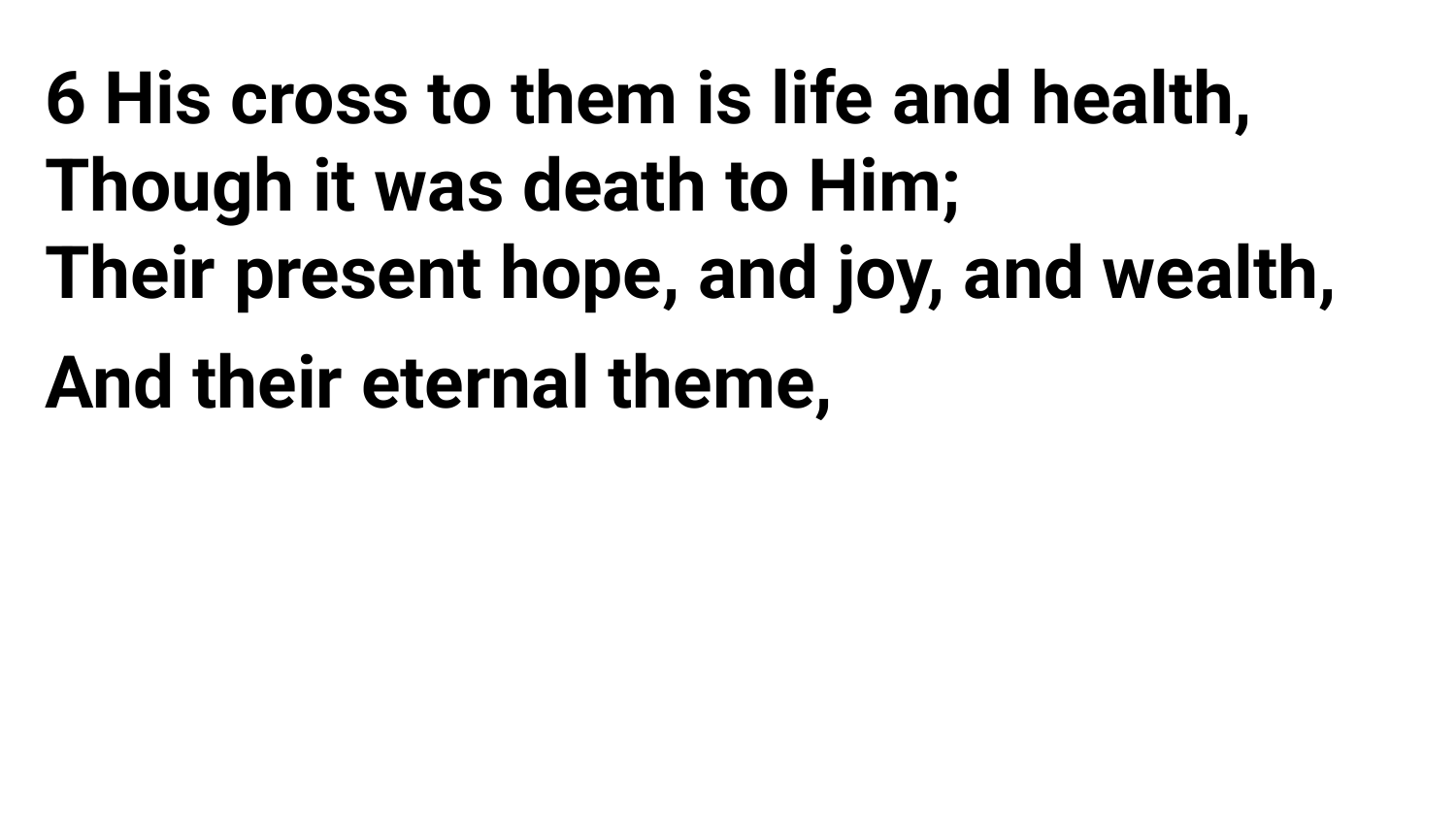

6 His cross to them is life and health,
Though it was death to Him;
Their present hope, and joy, and wealth,
And their eternal theme,